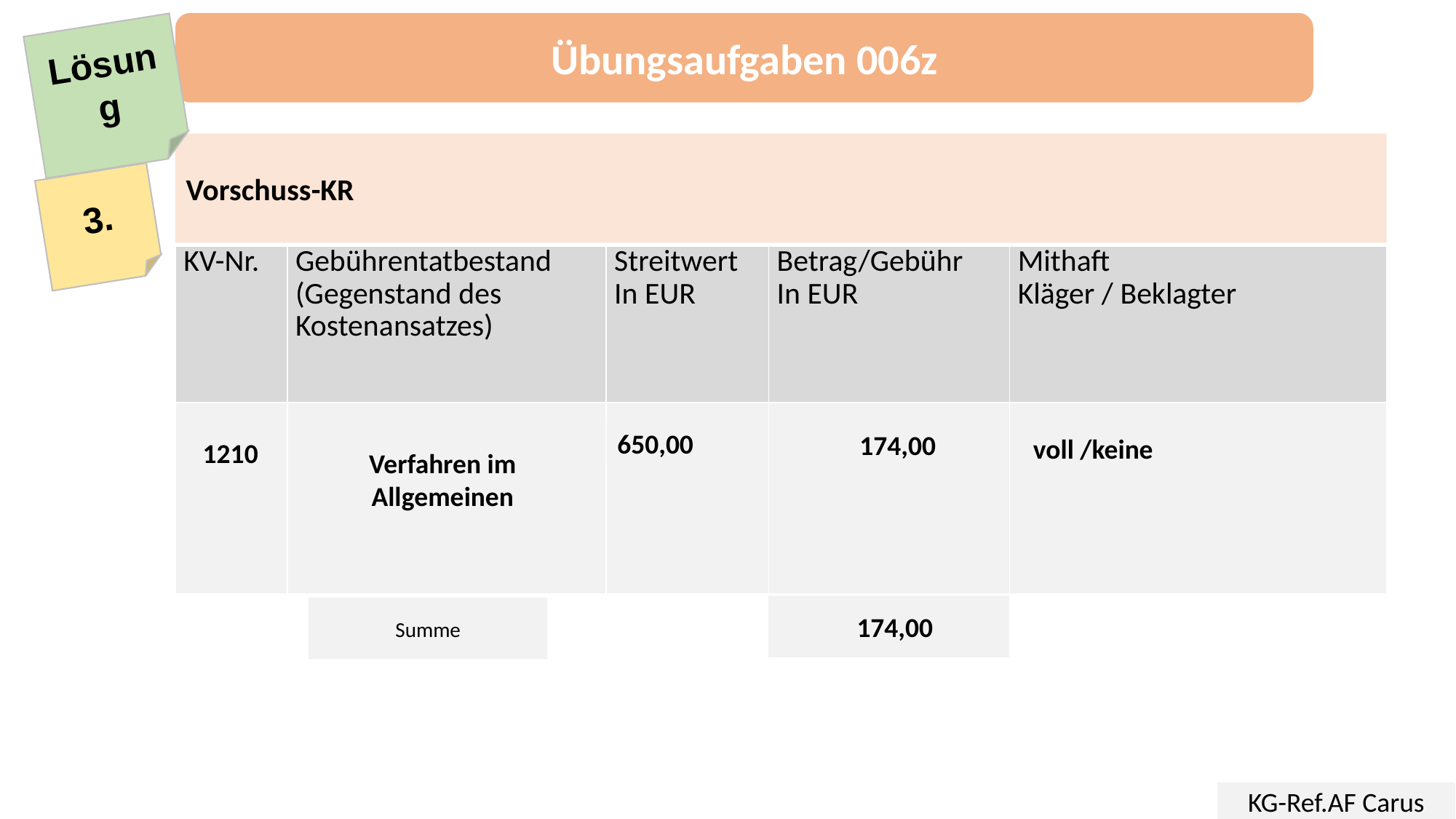

Übungsaufgaben 006z
Lösung
Vorschuss-KR
3.
| KV-Nr. | Gebührentatbestand (Gegenstand des Kostenansatzes) | Streitwert In EUR | Betrag/Gebühr In EUR | Mithaft Kläger / Beklagter |
| --- | --- | --- | --- | --- |
|  |  |  |  |  |

174,00
voll /keine
650,00
Verfahren im Allgemeinen

1210
  174,00
Summe
KG-Ref.AF Carus